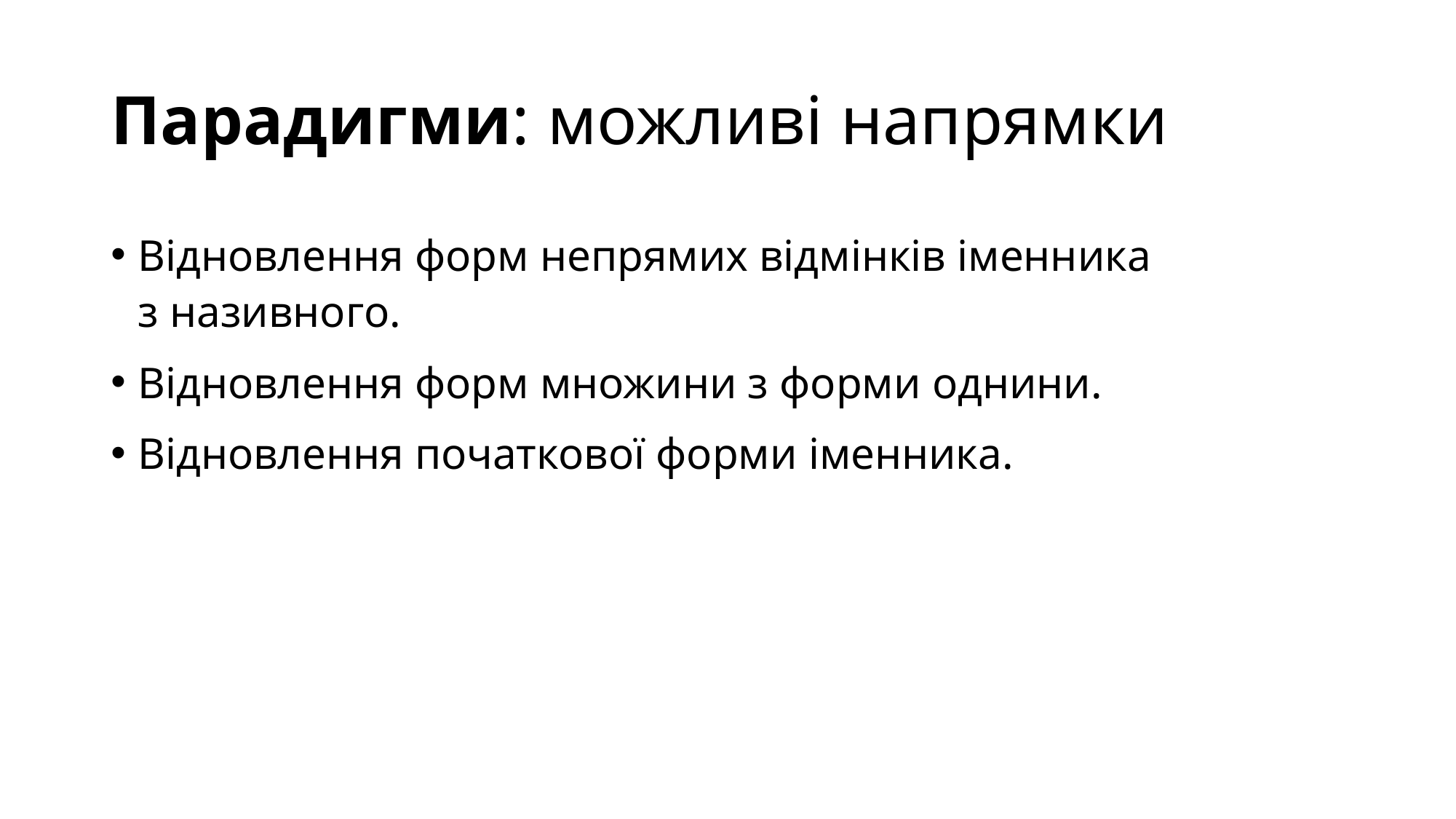

# Парадигми: можливі напрямки
Відновлення форм непрямих відмінків іменника з називного.
Відновлення форм множини з форми однини.
Відновлення початкової форми іменника.